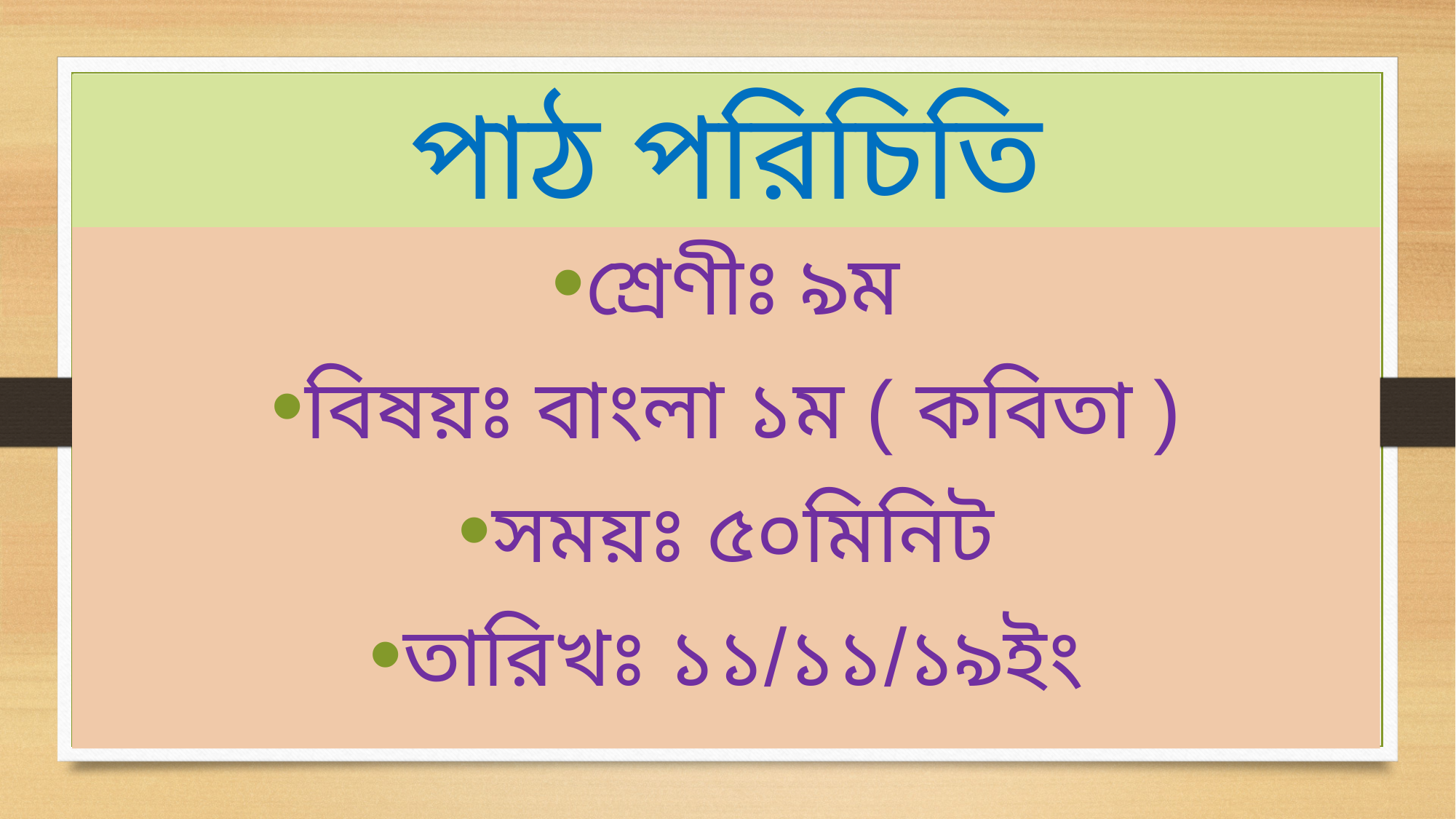

# পাঠ পরিচিতি
শ্রেণীঃ ৯ম
বিষয়ঃ বাংলা ১ম ( কবিতা )
সময়ঃ ৫০মিনিট
তারিখঃ ১১/১১/১৯ইং